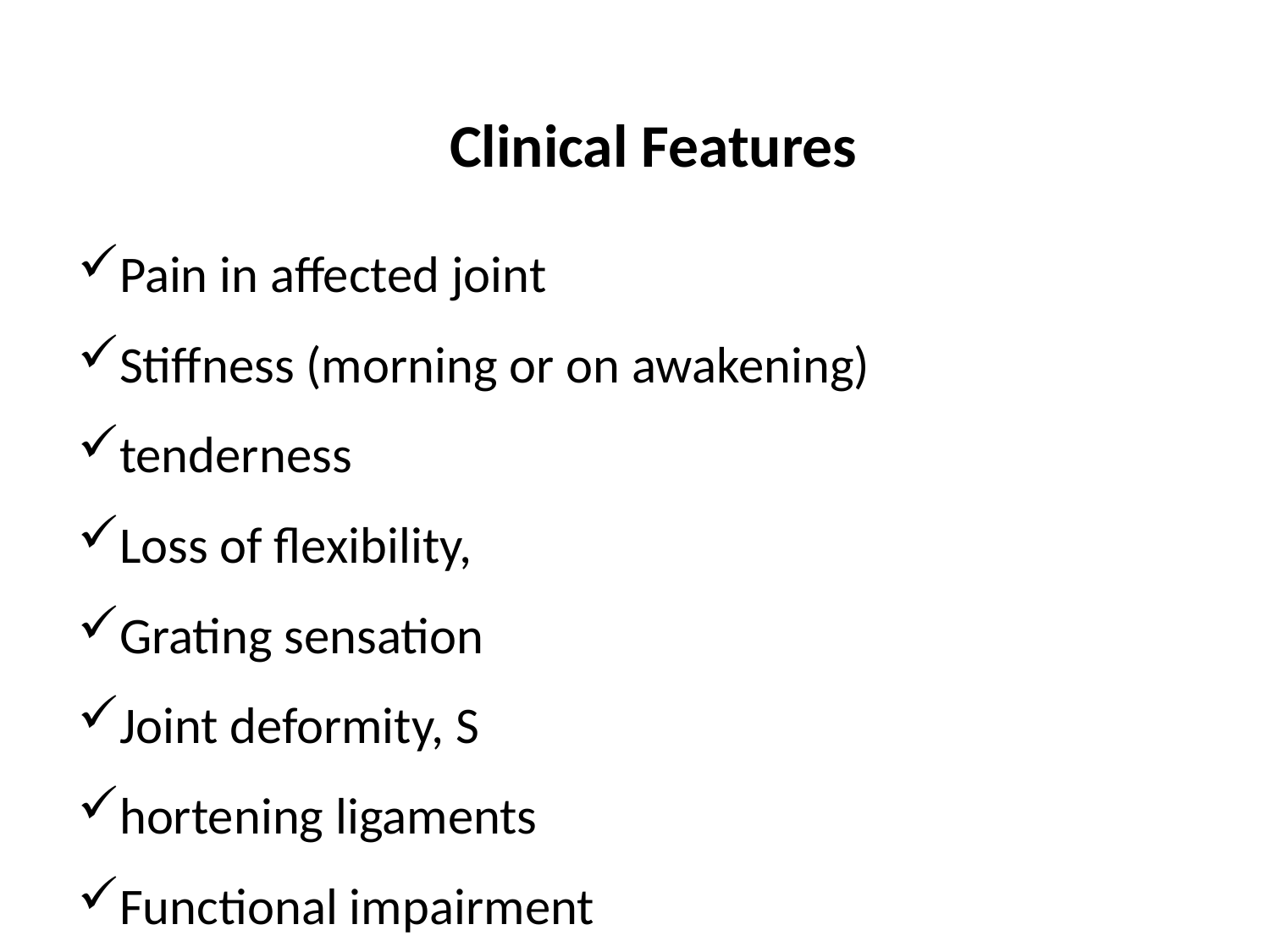

# Clinical Features
Pain in affected joint
Stiffness (morning or on awakening)
tenderness
Loss of flexibility,
Grating sensation
Joint deformity, S
hortening ligaments
Functional impairment